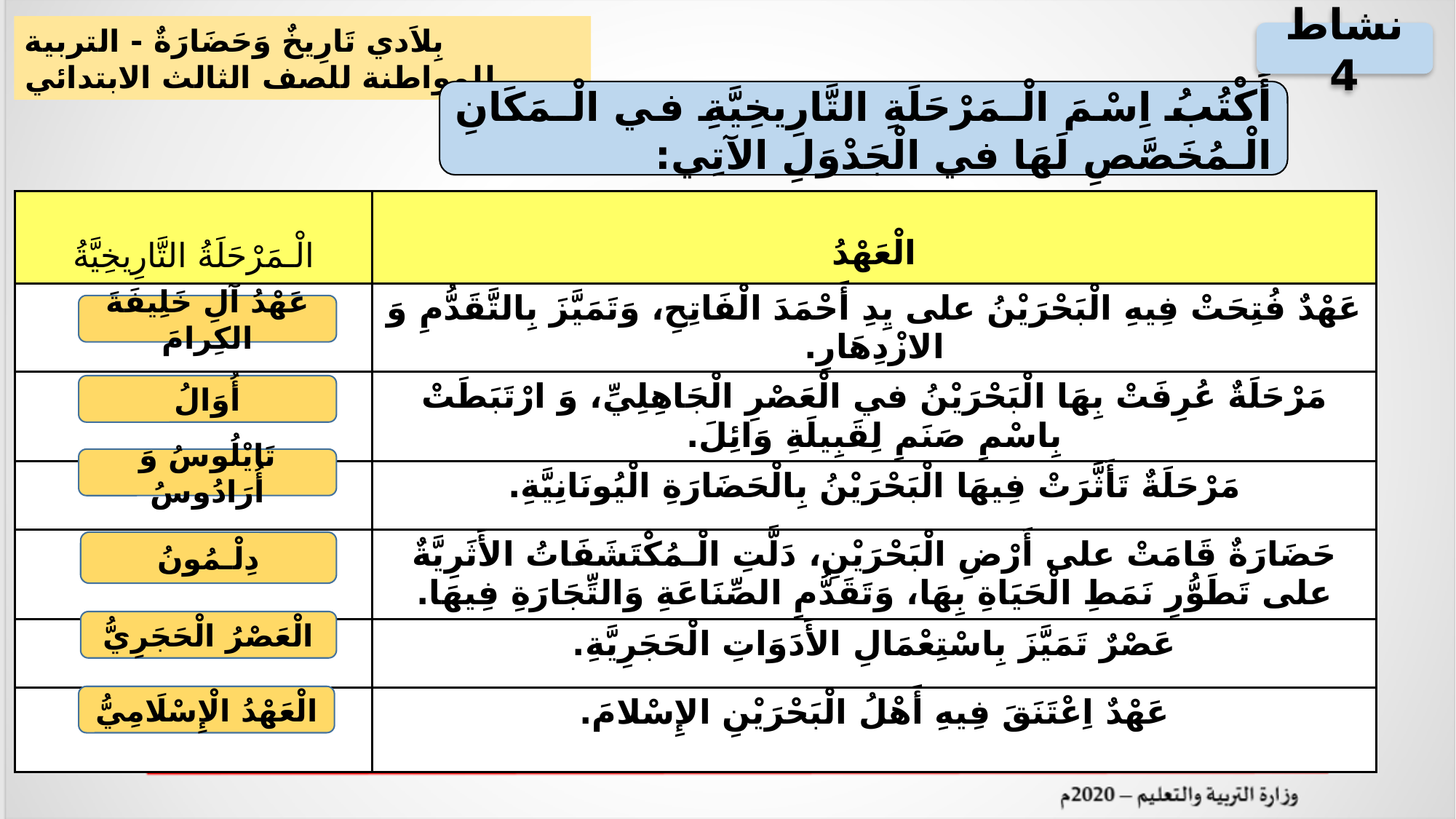

نشاط 4
أَكْتُبُ اِسْمَ الْـمَرْحَلَةِ التَّارِيخِيَّةِ في الْـمَكَانِ الْـمُخَصَّصِ لَهَا في الْجَدْوَلِ الآتِي:
| الْـمَرْحَلَةُ التَّارِيخِيَّةُ | الْعَهْدُ |
| --- | --- |
|  | عَهْدٌ فُتِحَتْ فِيهِ الْبَحْرَيْنُ على يِدِ أَحْمَدَ الْفَاتِحِ، وَتَمَيَّزَ بِالتَّقَدُّمِ وَ الازْدِهَارِ. |
|  | مَرْحَلَةٌ عُرِفَتْ بِهَا الْبَحْرَيْنُ في الْعَصْرِ الْجَاهِلِيِّ، وَ ارْتَبَطَتْ بِاسْمِ صَنَمٍ لِقَبِيلَةِ وَائِلَ. |
|  | مَرْحَلَةٌ تَأَثَّرَتْ فِيهَا الْبَحْرَيْنُ بِالْحَضَارَةِ الْيُونَانِيَّةِ. |
|  | حَضَارَةٌ قَامَتْ على أَرْضِ الْبَحْرَيْنِ، دَلَّتِ الْـمُكْتَشَفَاتُ الأَثَرِيَّةٌ على تَطَوُّرِ نَمَطِ الْحَيَاةِ بِهَا، وَتَقَدُّمِ الصِّنَاعَةِ وَالتِّجَارَةِ فِيهَا. |
|  | عَصْرٌ تَمَيَّزَ بِاسْتِعْمَالِ الأَدَوَاتِ الْحَجَرِيَّةِ. |
|  | عَهْدٌ اِعْتَنَقَ فِيهِ أَهْلُ الْبَحْرَيْنِ الإِسْلامَ. |
عَهْدُ آلِ خَلِيفَةَ الكِرامَ
أُوَالُ
تَايْلُوسُ وَ أُرَادُوسُ
دِلْـمُونُ
الْعَصْرُ الْحَجَرِيُّ
الْعَهْدُ الْإِسْلَامِيُّ